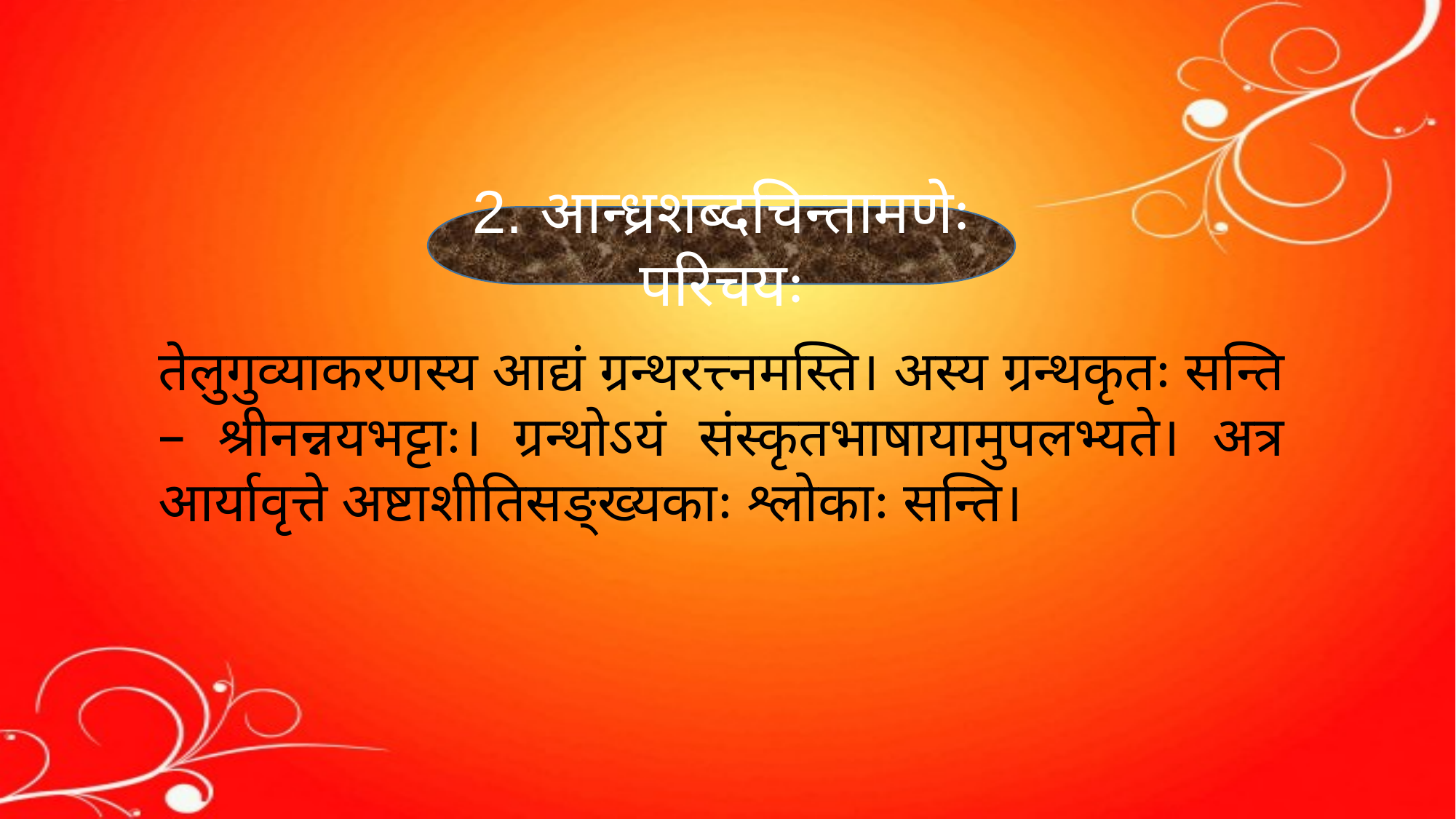

2. आन्ध्रशब्दचिन्तामणेः परिचयः
तेलुगुव्याकरणस्य आद्यं ग्रन्थरत्त्नमस्ति। अस्य ग्रन्थकृतः सन्ति – श्रीनन्नयभट्टाः। ग्रन्थोऽयं संस्कृतभाषायामुपलभ्यते। अत्र आर्यावृत्ते अष्टाशीतिसङ्ख्यकाः श्लोकाः सन्ति।